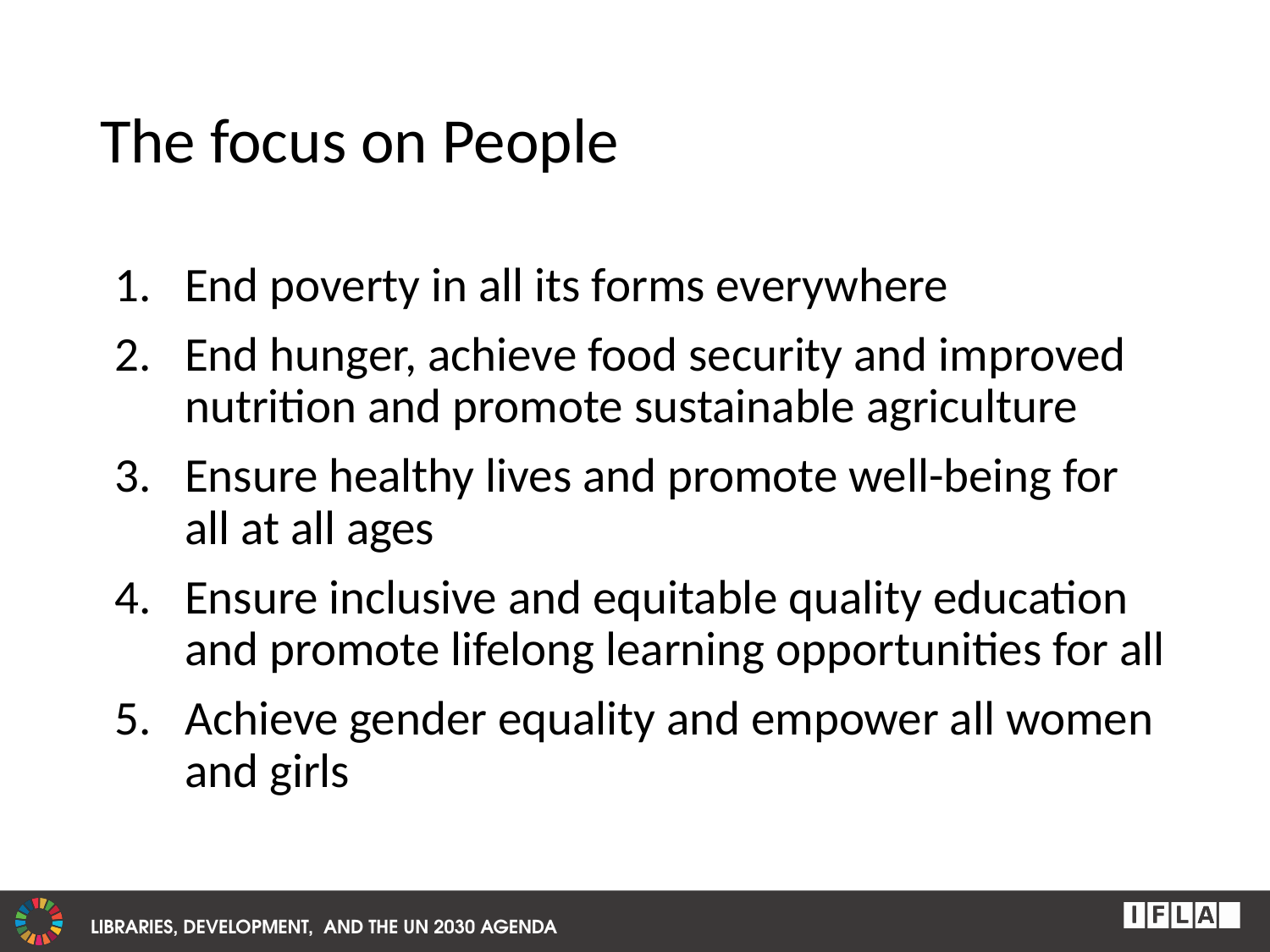

# The focus on People
End poverty in all its forms everywhere
End hunger, achieve food security and improved nutrition and promote sustainable agriculture
Ensure healthy lives and promote well-being for all at all ages
Ensure inclusive and equitable quality education and promote lifelong learning opportunities for all
Achieve gender equality and empower all women and girls